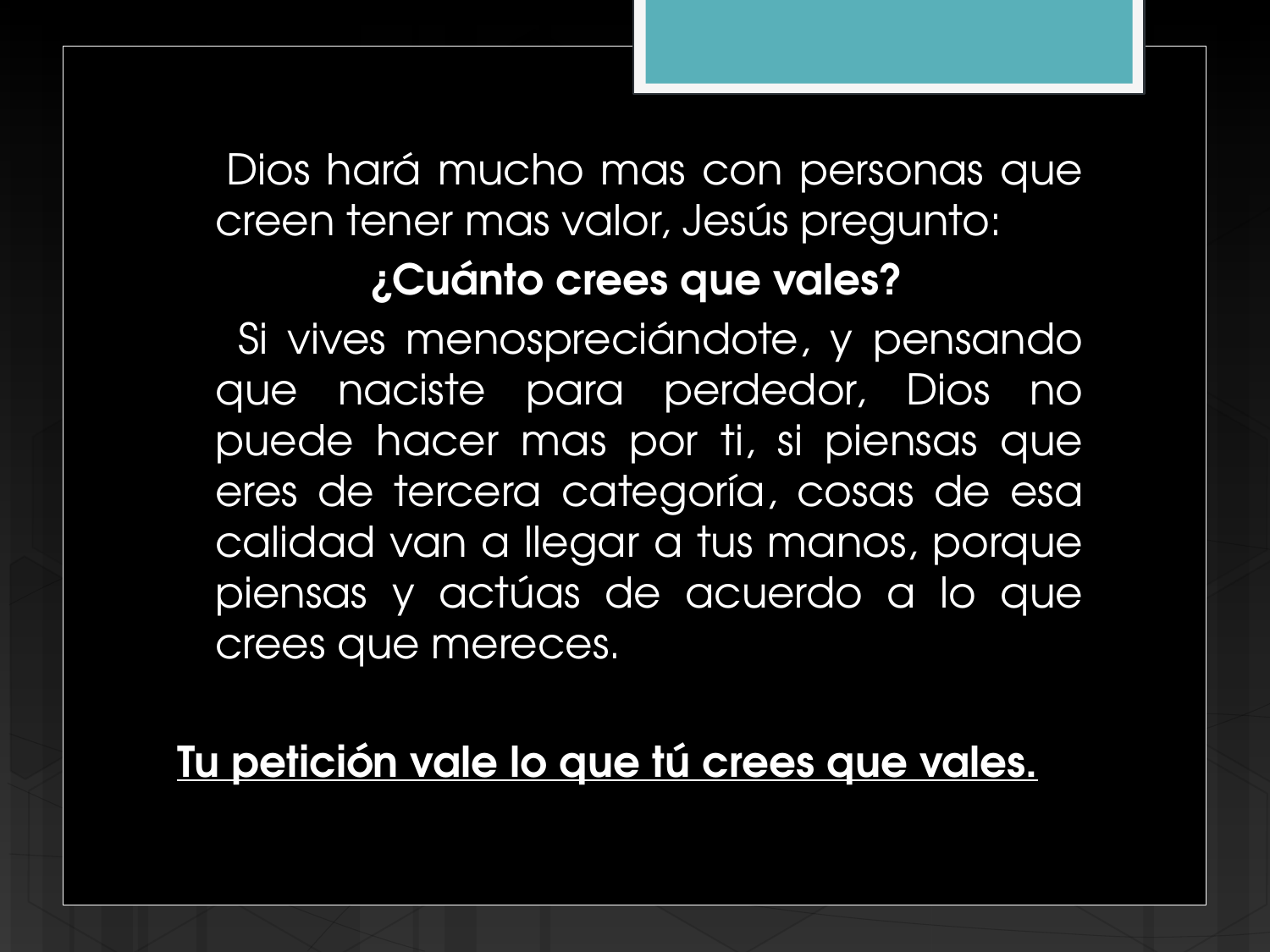

Dios hará mucho mas con personas que creen tener mas valor, Jesús pregunto:
   ¿Cuánto crees que vales?
   Si vives menospreciándote, y pensando que naciste para perdedor, Dios no puede hacer mas por ti, si piensas que eres de tercera categoría, cosas de esa calidad van a llegar a tus manos, porque piensas y actúas de acuerdo a lo que crees que mereces.

Tu petición vale lo que tú crees que vales.